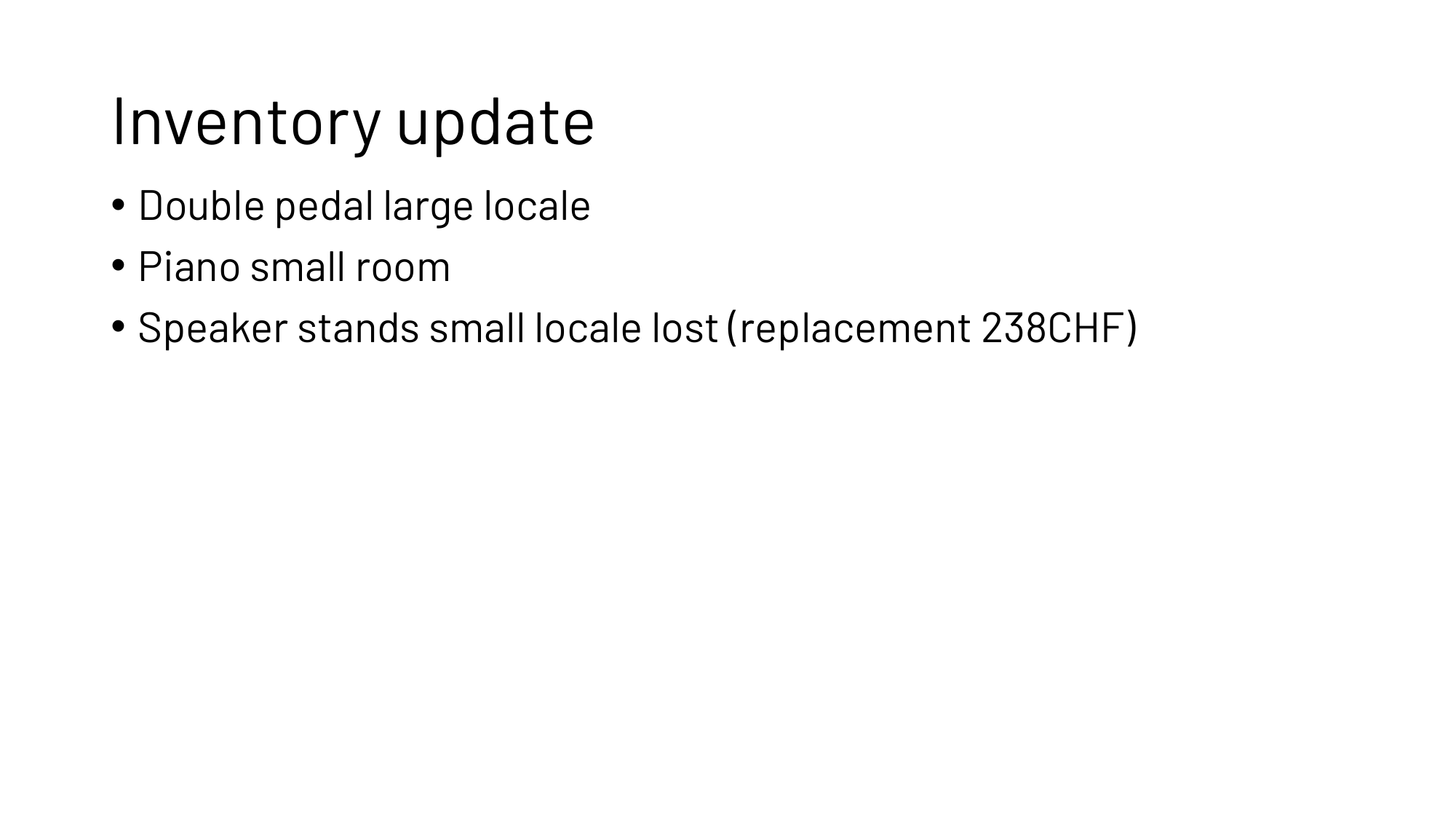

# Inventory update
Double pedal large locale
Piano small room
Speaker stands small locale lost (replacement 238CHF)